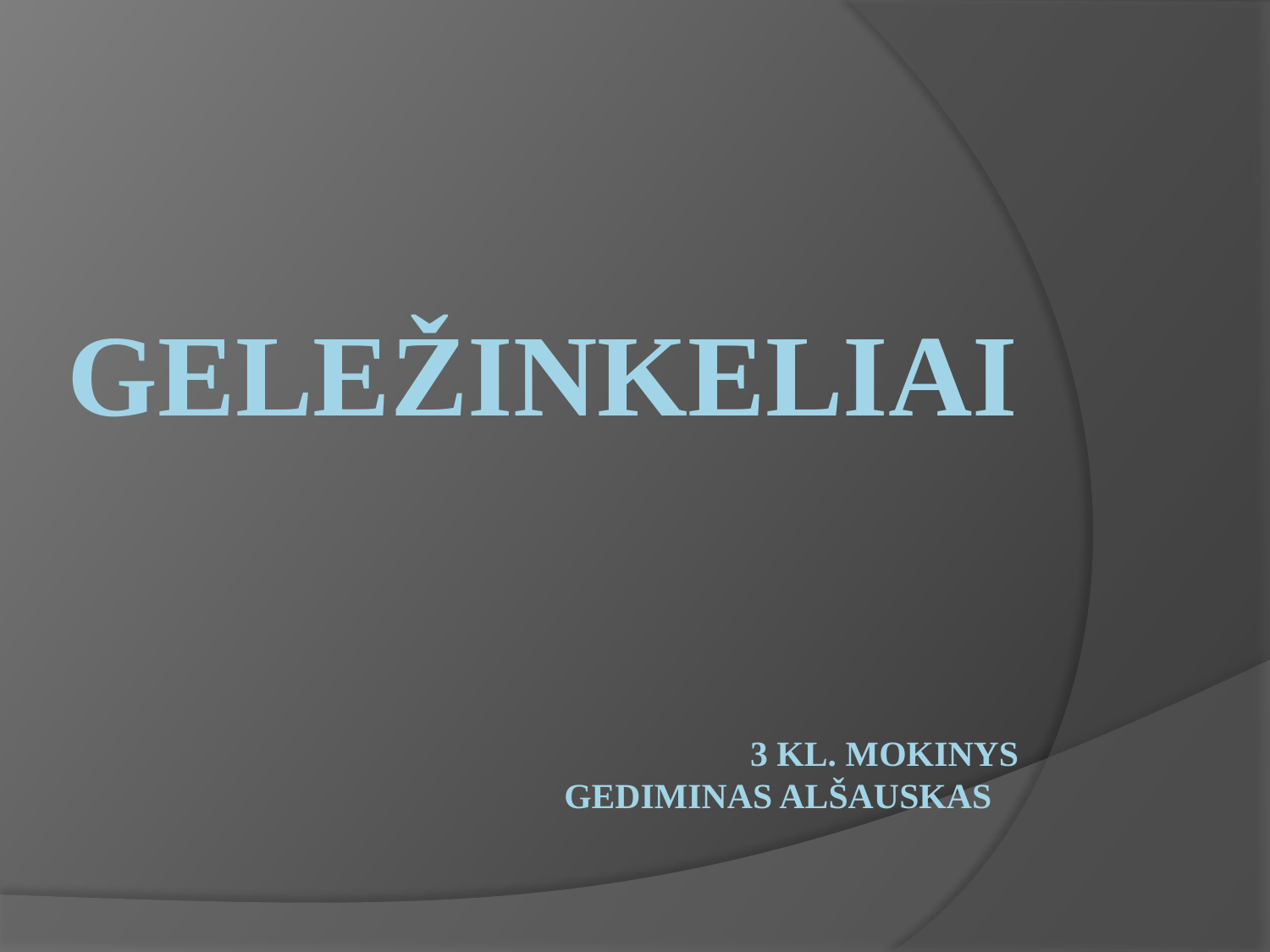

# geležinkeliai 3 kl. mokinys gediminas Alšauskas